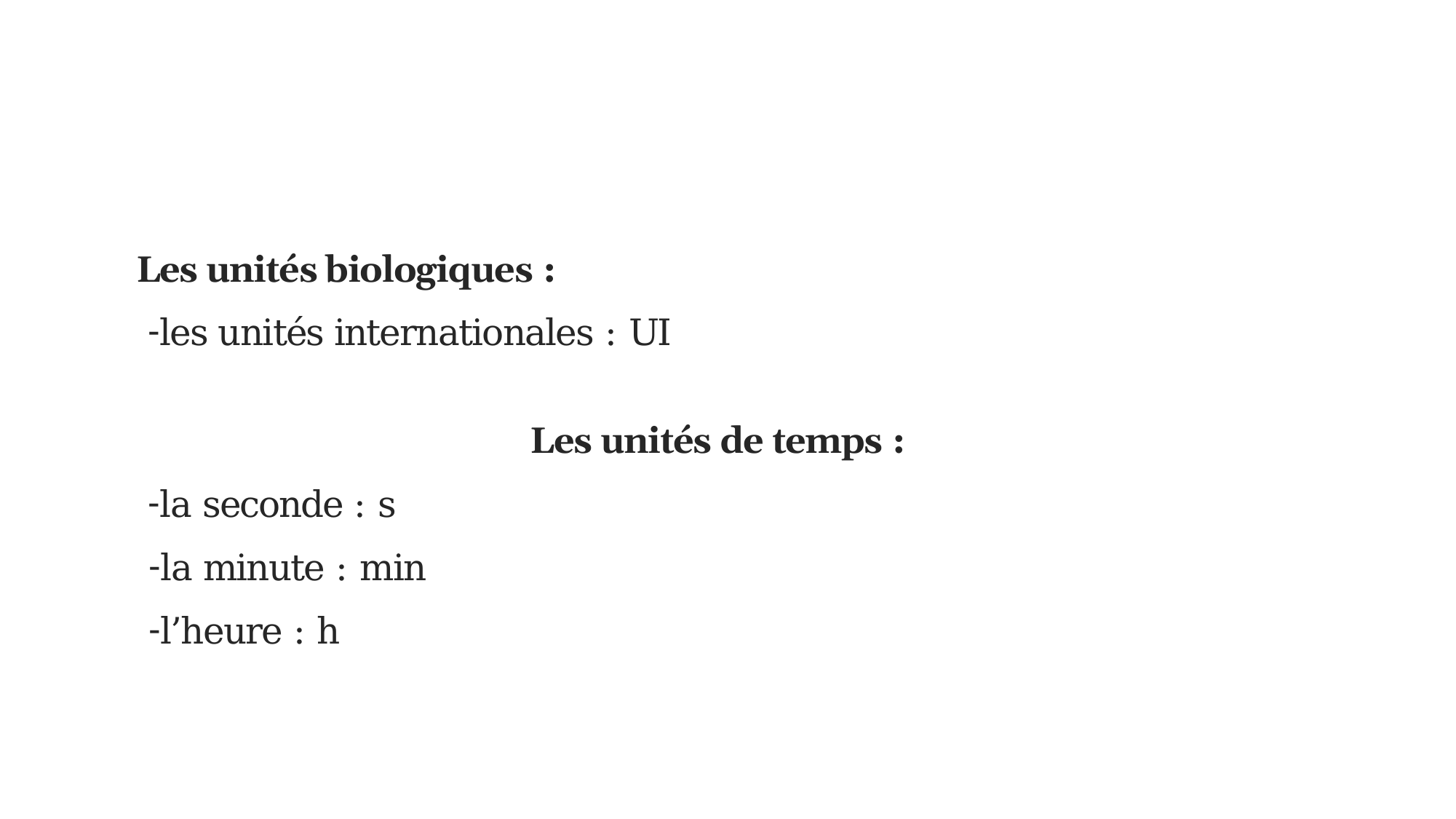

#
Les unités biologiques :
les unités internationales : UI

Les unités de temps :
la seconde : s
la minute : min
l’heure : h